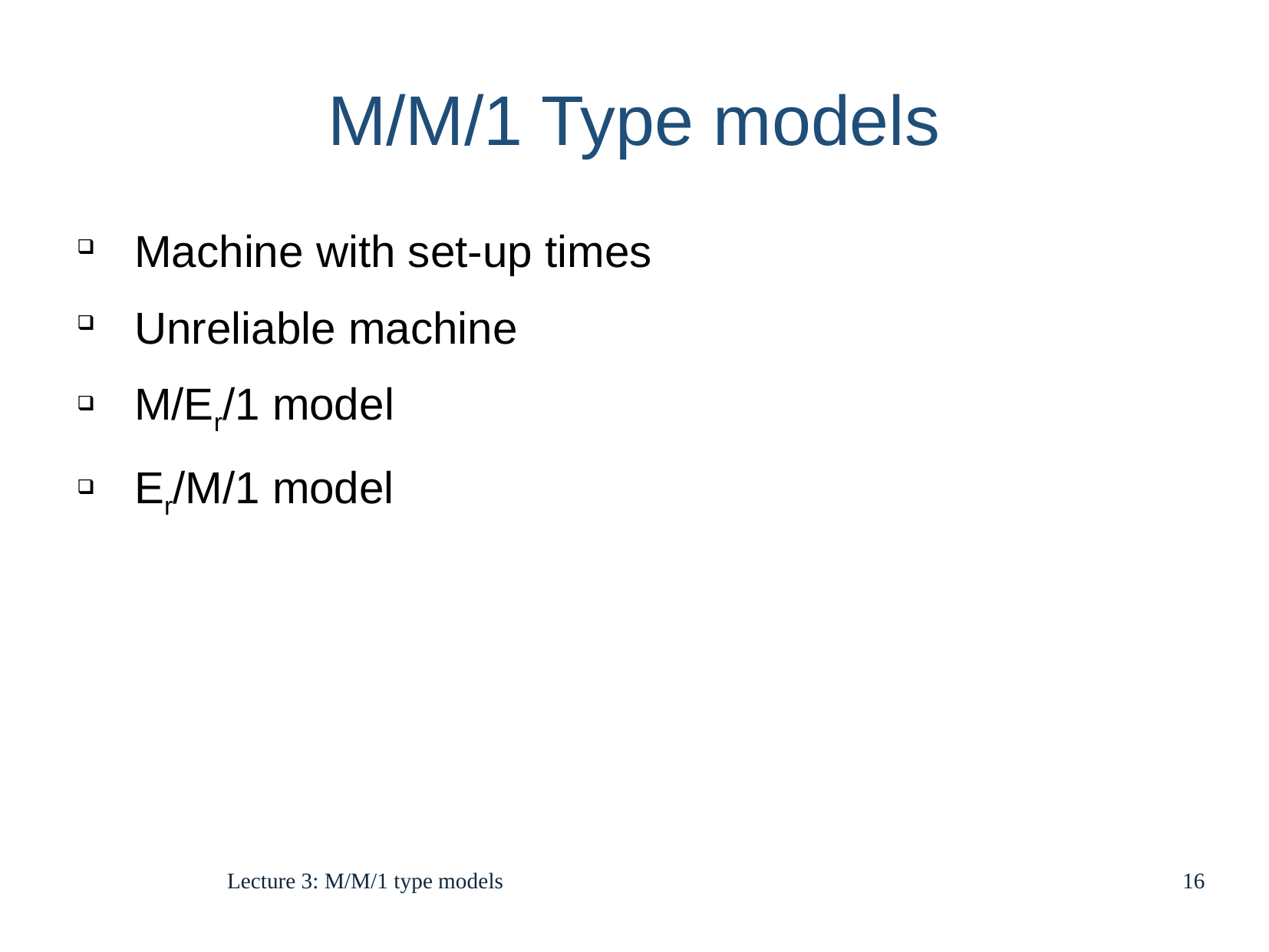

M/M/1 Type models
Machine with set-up times
Unreliable machine
M/Er/1 model
Er/M/1 model
Lecture 3: M/M/1 type models
16